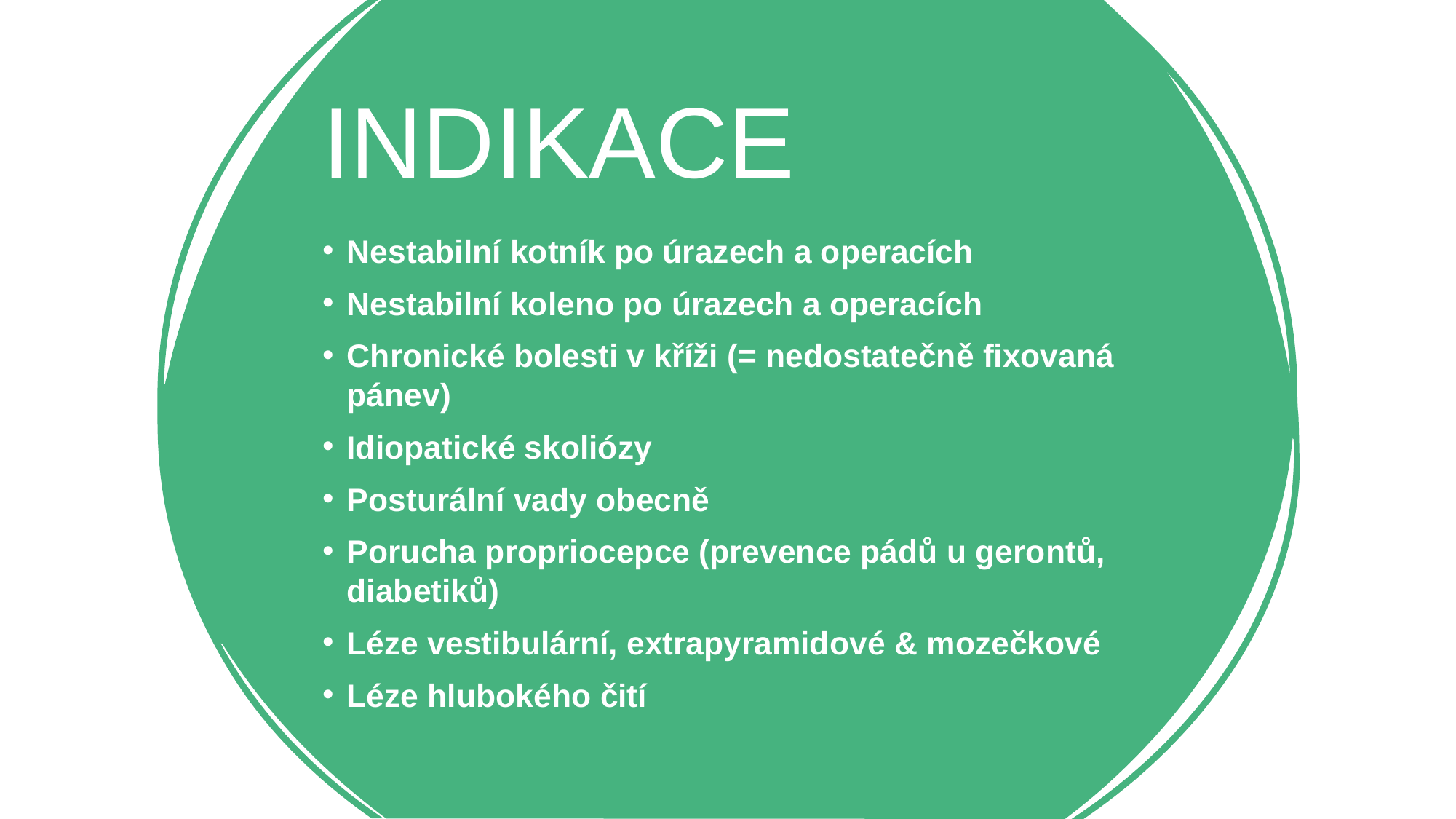

# INDIKACE
Nestabilní kotník po úrazech a operacích
Nestabilní koleno po úrazech a operacích
Chronické bolesti v kříži (= nedostatečně fixovaná pánev)
Idiopatické skoliózy
Posturální vady obecně
Porucha propriocepce (prevence pádů u gerontů, diabetiků)
Léze vestibulární, extrapyramidové & mozečkové
Léze hlubokého čití